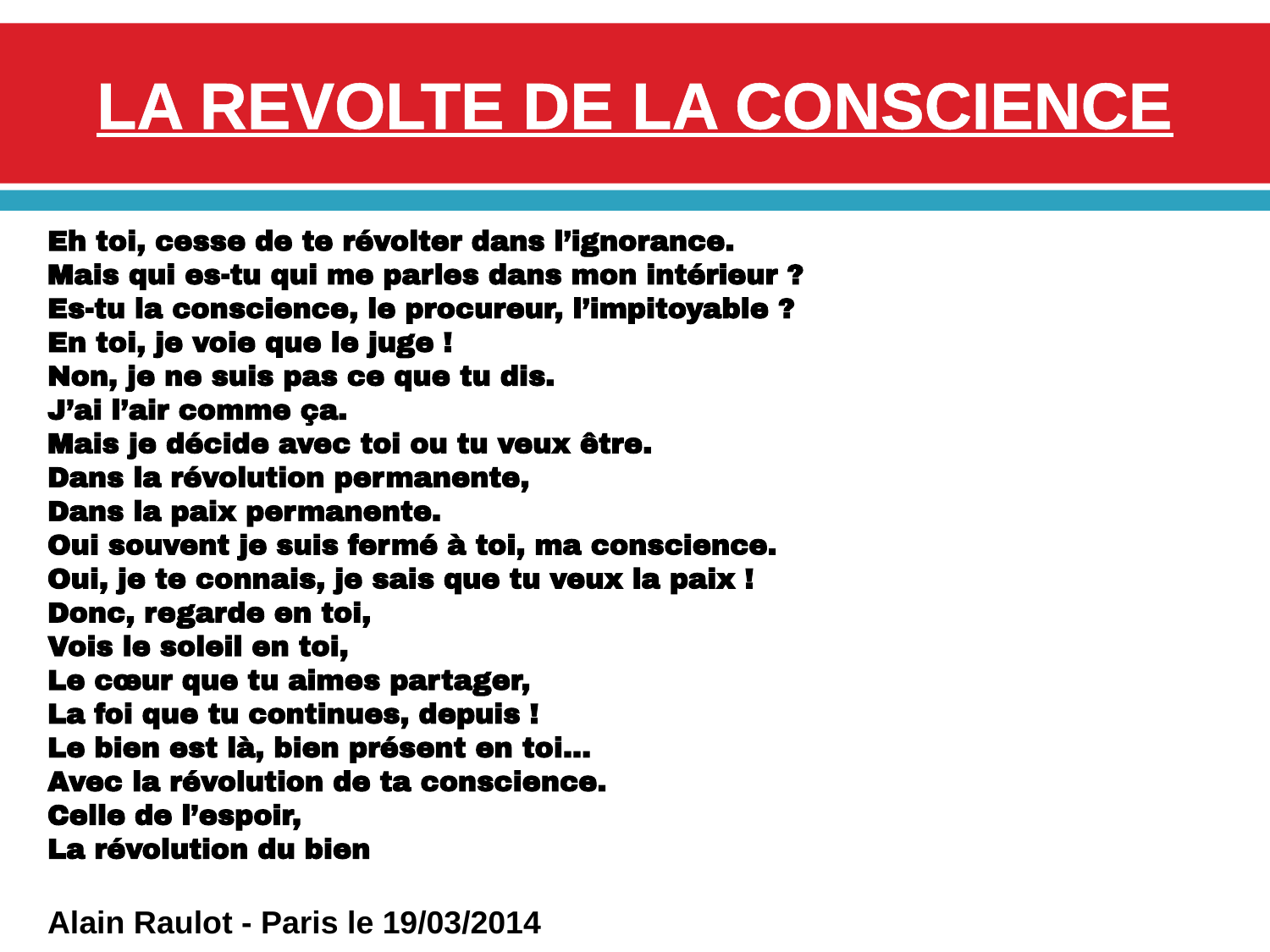

# LA REVOLTE DE LA CONSCIENCE
Eh toi, cesse de te révolter dans l’ignorance.
Mais qui es-tu qui me parles dans mon intérieur ?
Es-tu la conscience, le procureur, l’impitoyable ?
En toi, je voie que le juge !
Non, je ne suis pas ce que tu dis.
J’ai l’air comme ça.
Mais je décide avec toi ou tu veux être.
Dans la révolution permanente,
Dans la paix permanente.
Oui souvent je suis fermé à toi, ma conscience.
Oui, je te connais, je sais que tu veux la paix !
Donc, regarde en toi,
Vois le soleil en toi,
Le cœur que tu aimes partager,
La foi que tu continues, depuis !
Le bien est là, bien présent en toi…
Avec la révolution de ta conscience.
Celle de l’espoir,
La révolution du bien

Alain Raulot - Paris le 19/03/2014